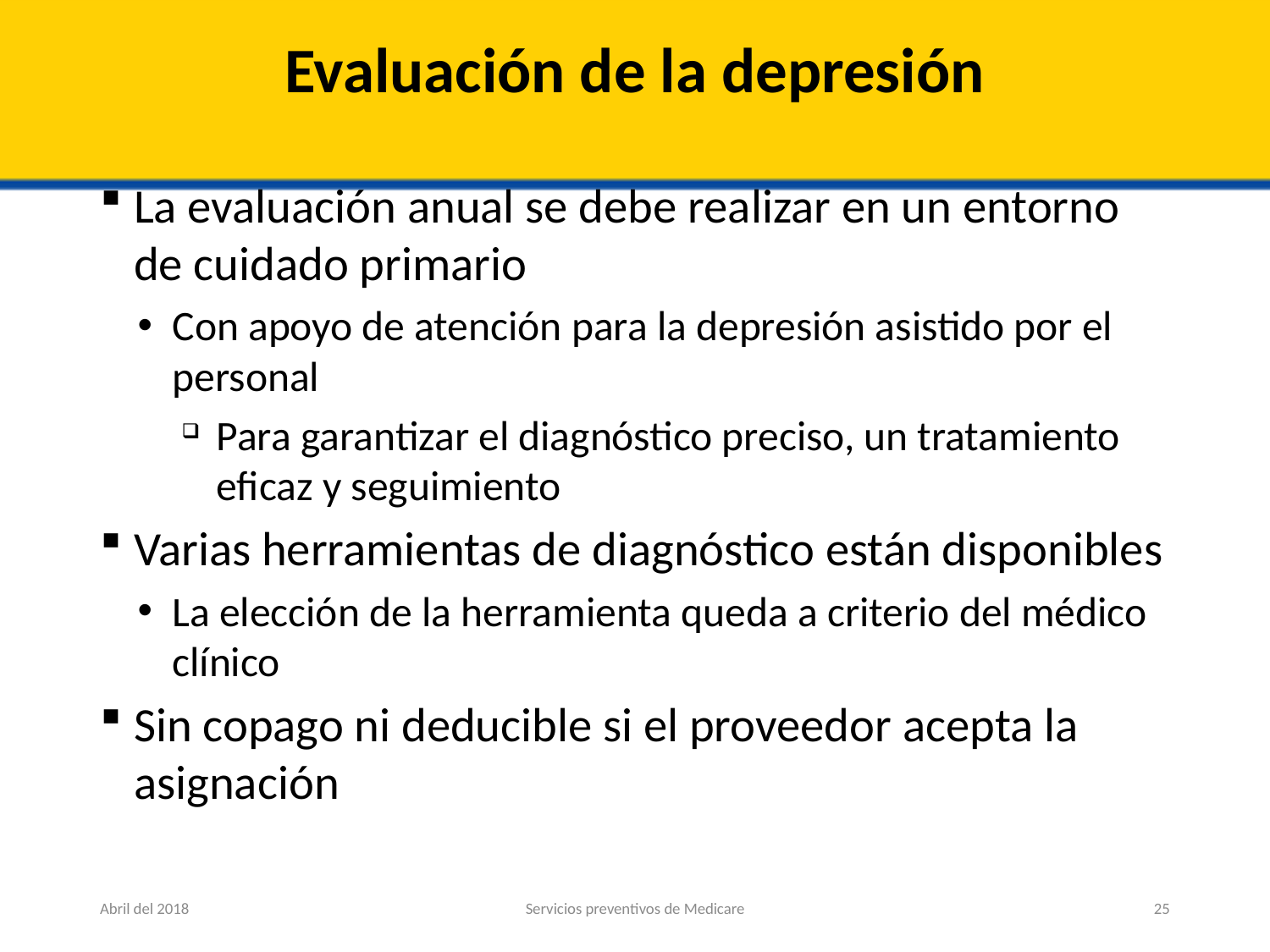

# Evaluación de la depresión
La evaluación anual se debe realizar en un entorno de cuidado primario
Con apoyo de atención para la depresión asistido por el personal
Para garantizar el diagnóstico preciso, un tratamiento eficaz y seguimiento
Varias herramientas de diagnóstico están disponibles
La elección de la herramienta queda a criterio del médico clínico
Sin copago ni deducible si el proveedor acepta la asignación

Abril del 2018
Servicios preventivos de Medicare
25